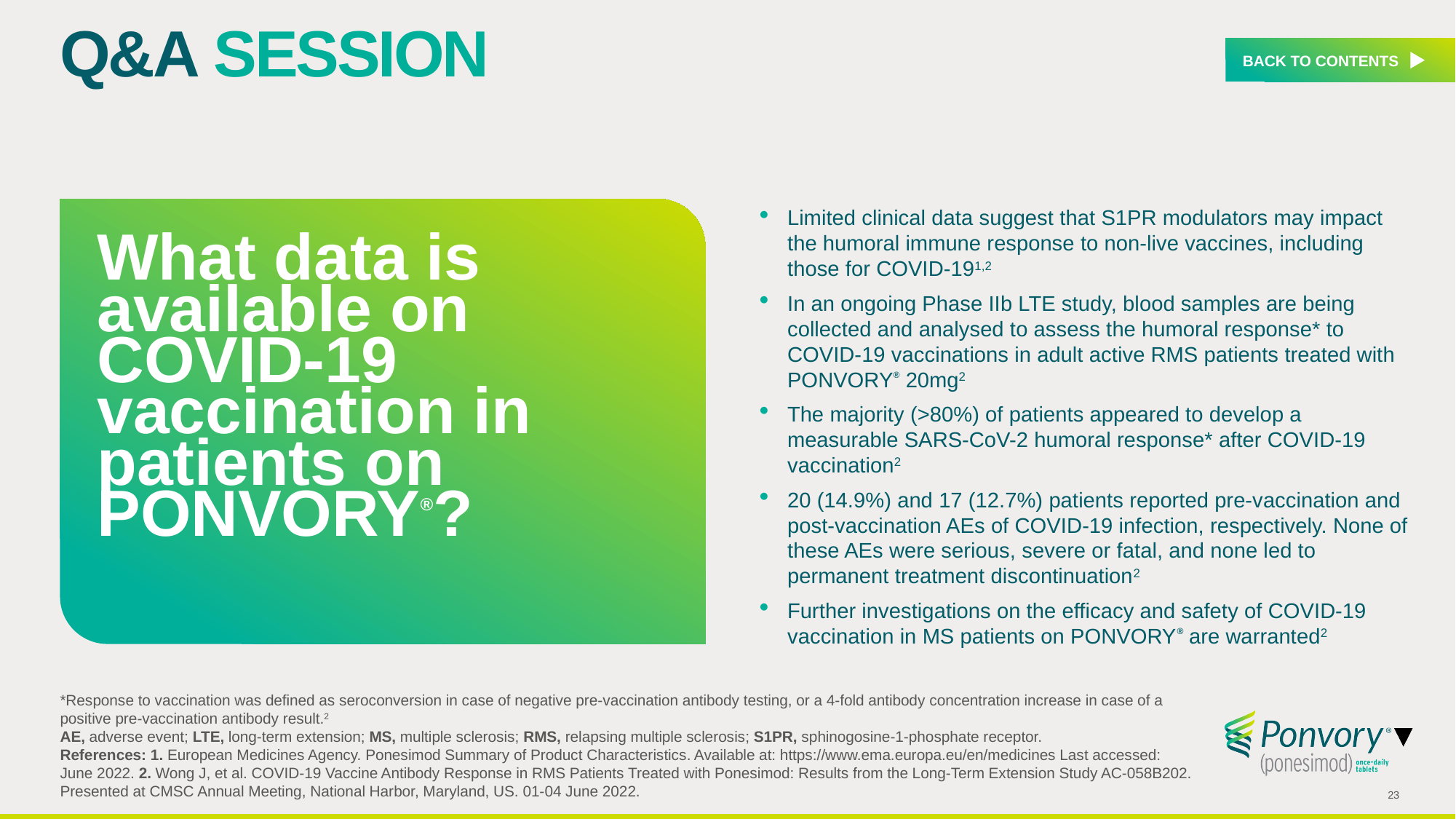

Q&A SESSION
BACK TO CONTENTS

Limited clinical data suggest that S1PR modulators may impact
the humoral immune response to non-live vaccines, including those for COVID-191,2
In an ongoing Phase IIb LTE study, blood samples are being collected and analysed to assess the humoral response* to COVID-19 vaccinations in adult active RMS patients treated with PONVORY® 20mg2
The majority (>80%) of patients appeared to develop a measurable SARS-CoV-2 humoral response* after COVID-19 vaccination2
20 (14.9%) and 17 (12.7%) patients reported pre-vaccination and post-vaccination AEs of COVID-19 infection, respectively. None of these AEs were serious, severe or fatal, and none led to permanent treatment discontinuation2
Further investigations on the efficacy and safety of COVID-19 vaccination in MS patients on PONVORY® are warranted2
What data is available on COVID-19 vaccination in patients on PONVORY®?
*Response to vaccination was defined as seroconversion in case of negative pre-vaccination antibody testing, or a 4-fold antibody concentration increase in case of a positive pre-vaccination antibody result.2
AE, adverse event; LTE, long-term extension; MS, multiple sclerosis; RMS, relapsing multiple sclerosis; S1PR, sphinogosine-1-phosphate receptor.
References: 1. European Medicines Agency. Ponesimod Summary of Product Characteristics. Available at: https://www.ema.europa.eu/en/medicines Last accessed: June 2022. 2. Wong J, et al. COVID-19 Vaccine Antibody Response in RMS Patients Treated with Ponesimod: Results from the Long-Term Extension Study AC-058B202. Presented at CMSC Annual Meeting, National Harbor, Maryland, US. 01-04 June 2022.